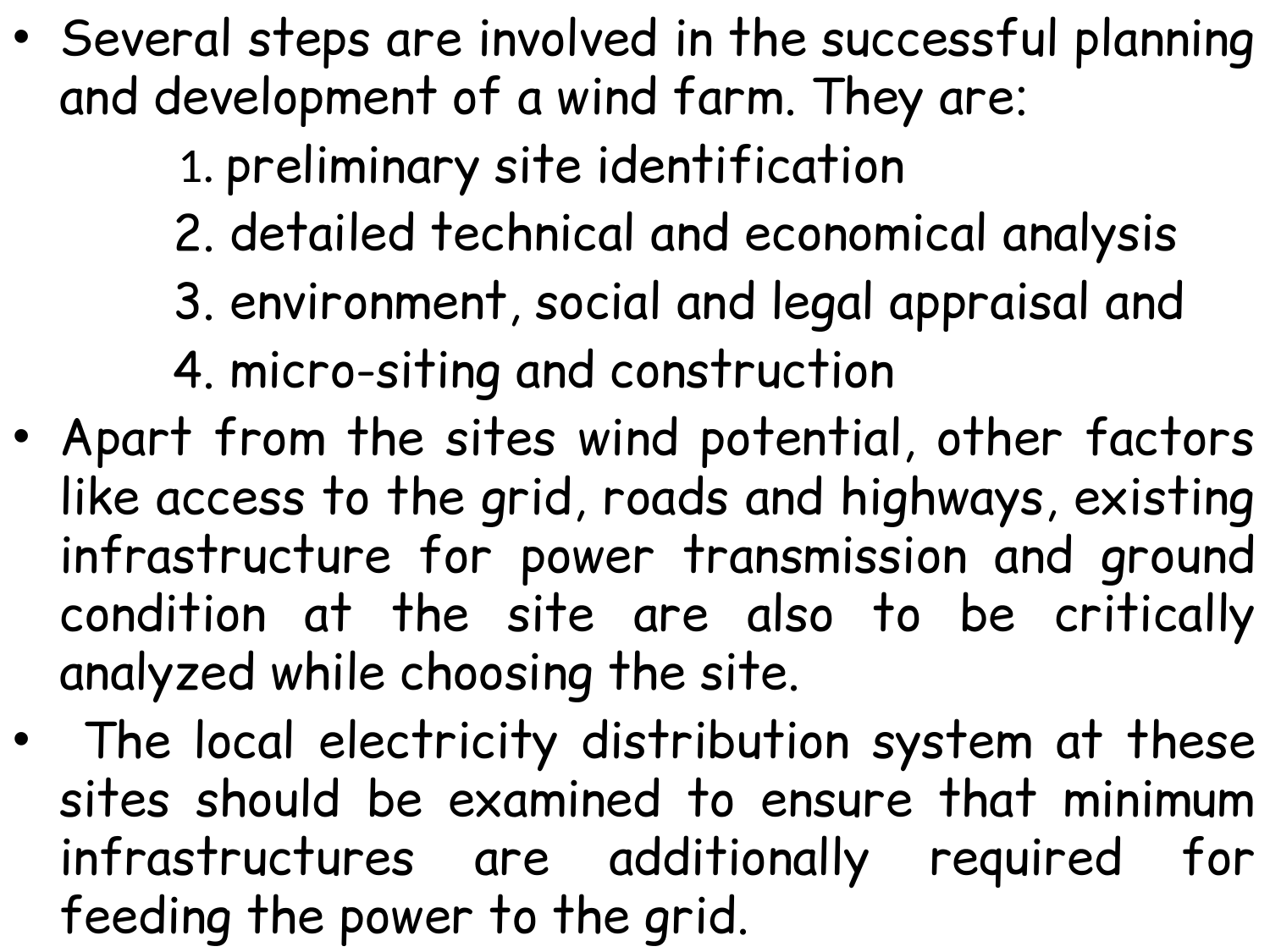

Several steps are involved in the successful planning and development of a wind farm. They are:
               1. preliminary site identification
           2. detailed technical and economical analysis
           3. environment, social and legal appraisal and
           4. micro-siting and construction
Apart from the sites wind potential, other factors like access to the grid, roads and highways, existing infrastructure for power transmission and ground condition at the site are also to be critically analyzed while choosing the site.
 The local electricity distribution system at these sites should be examined to ensure that minimum infrastructures are additionally required for feeding the power to the grid.